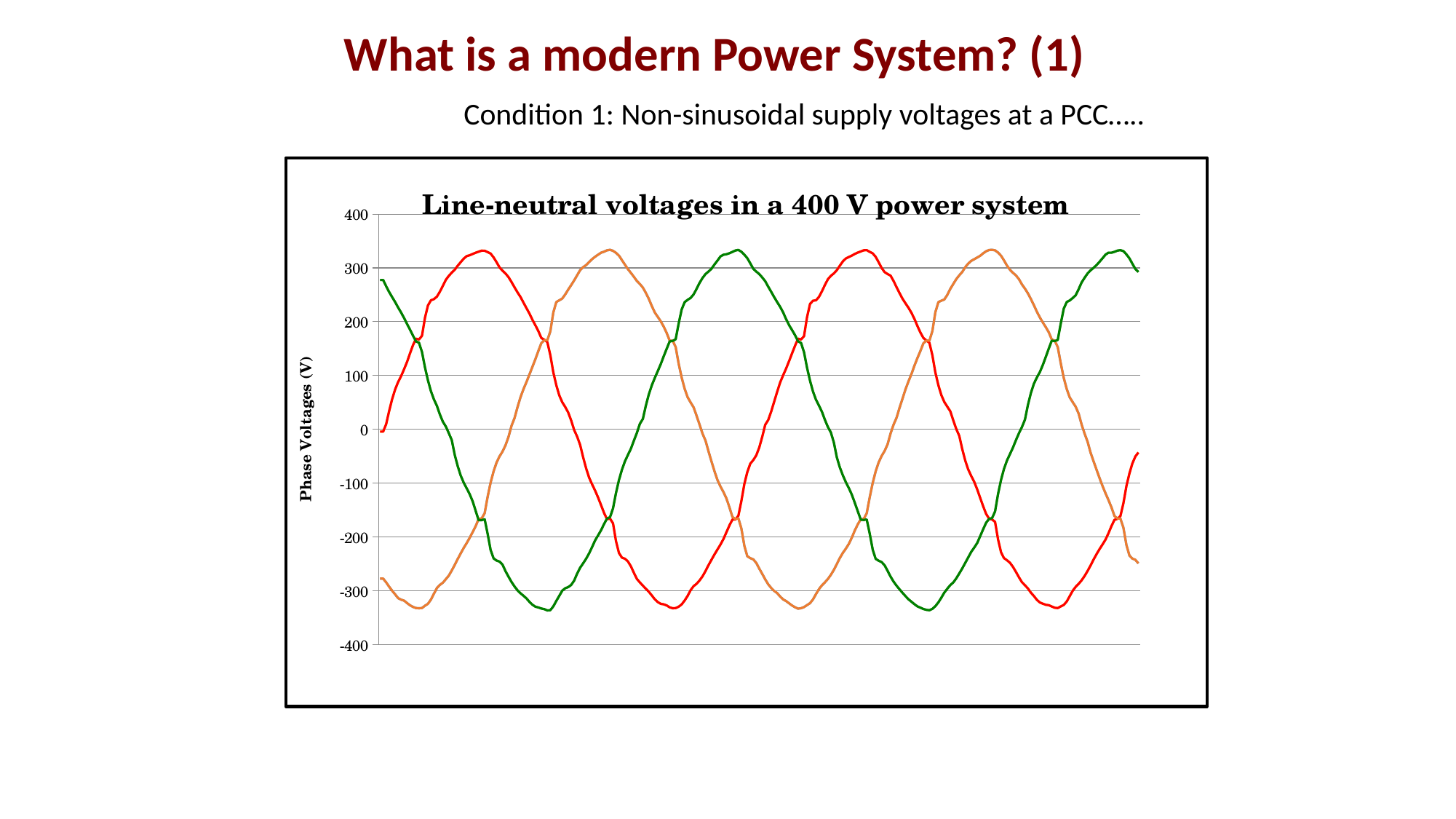

What is a modern Power System? (1)
Condition 1: Non-sinusoidal supply voltages at a PCC…..

### Chart: Line-neutral voltages in a 400 V power system

| Category | Voltage (1) | Voltage (2) | Voltage (3) | Voltage (1) | Voltage (2) | Voltage (3) |
|---|---|---|---|---|---|---|